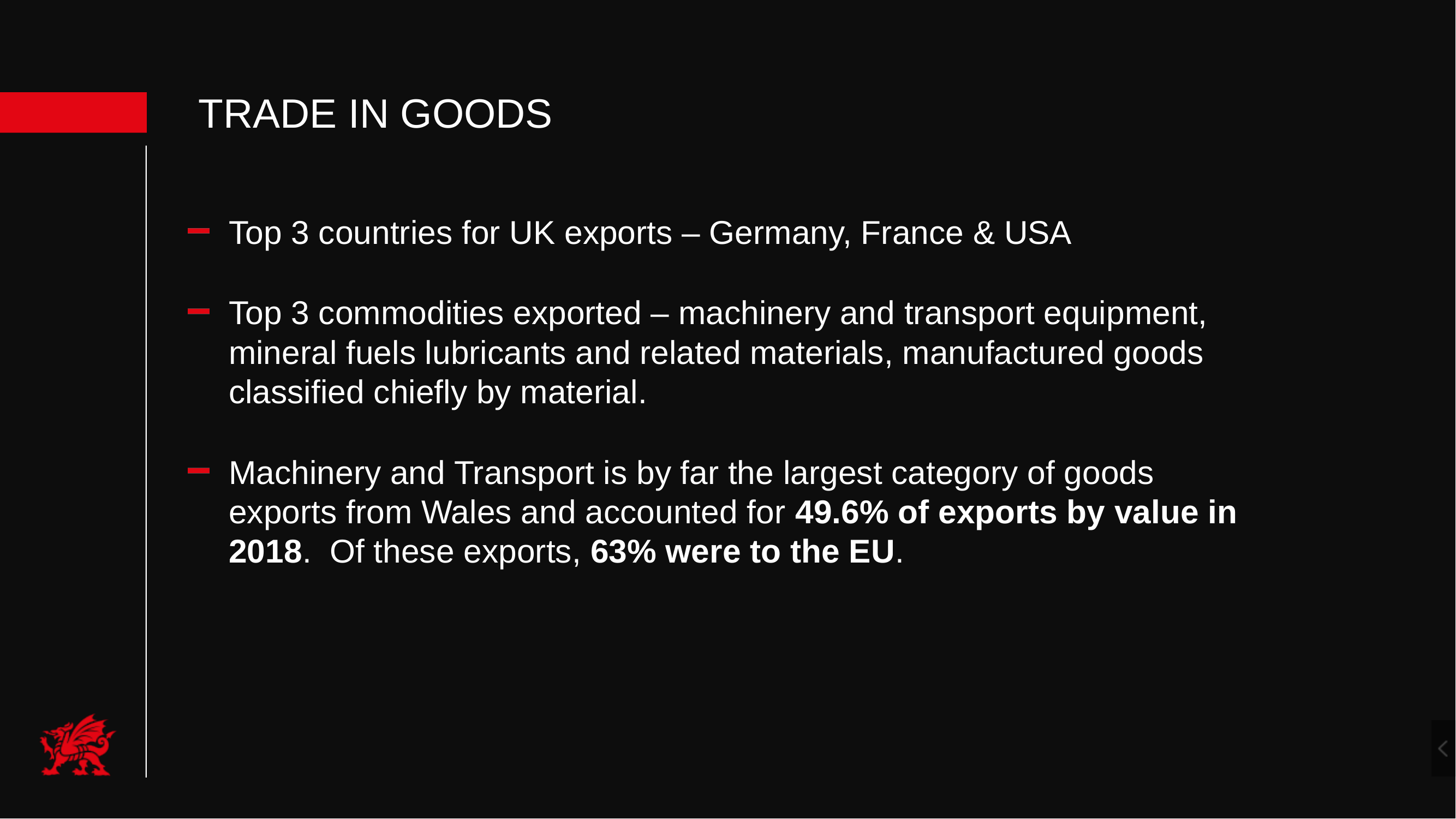

Trade in goods
Top 3 countries for UK exports – Germany, France & USA
Top 3 commodities exported – machinery and transport equipment, mineral fuels lubricants and related materials, manufactured goods classified chiefly by material.
Machinery and Transport is by far the largest category of goods exports from Wales and accounted for 49.6% of exports by value in 2018.  Of these exports, 63% were to the EU.